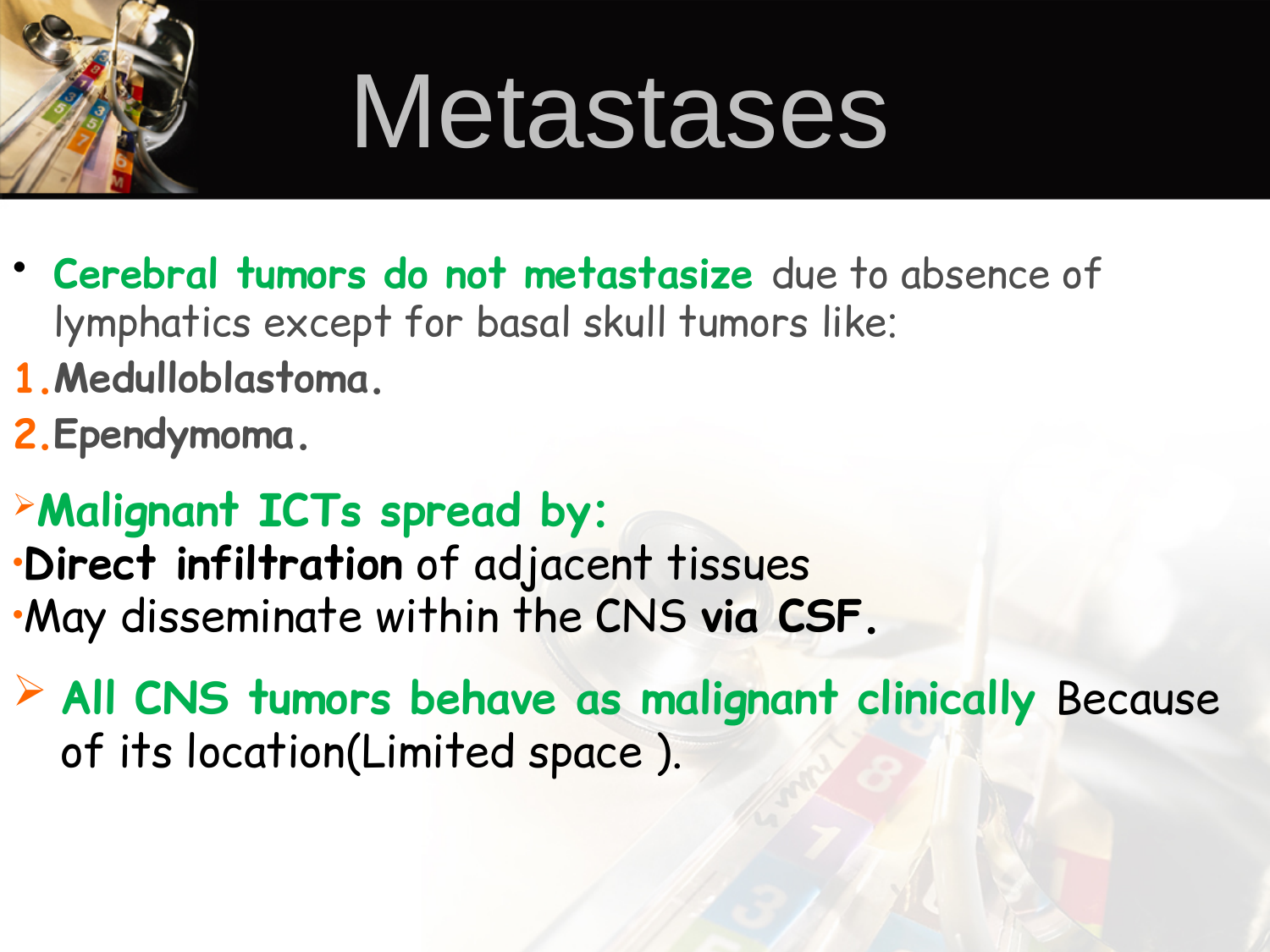

Metastases

Cerebral tumors do not metastasize due to absence of lymphatics except for basal skull tumors like:
Medulloblastoma.
Ependymoma.
Malignant ICTs spread by:
Direct infiltration of adjacent tissues
May disseminate within the CNS via CSF.

All CNS tumors behave as malignant clinically Because of its location(Limited space ).